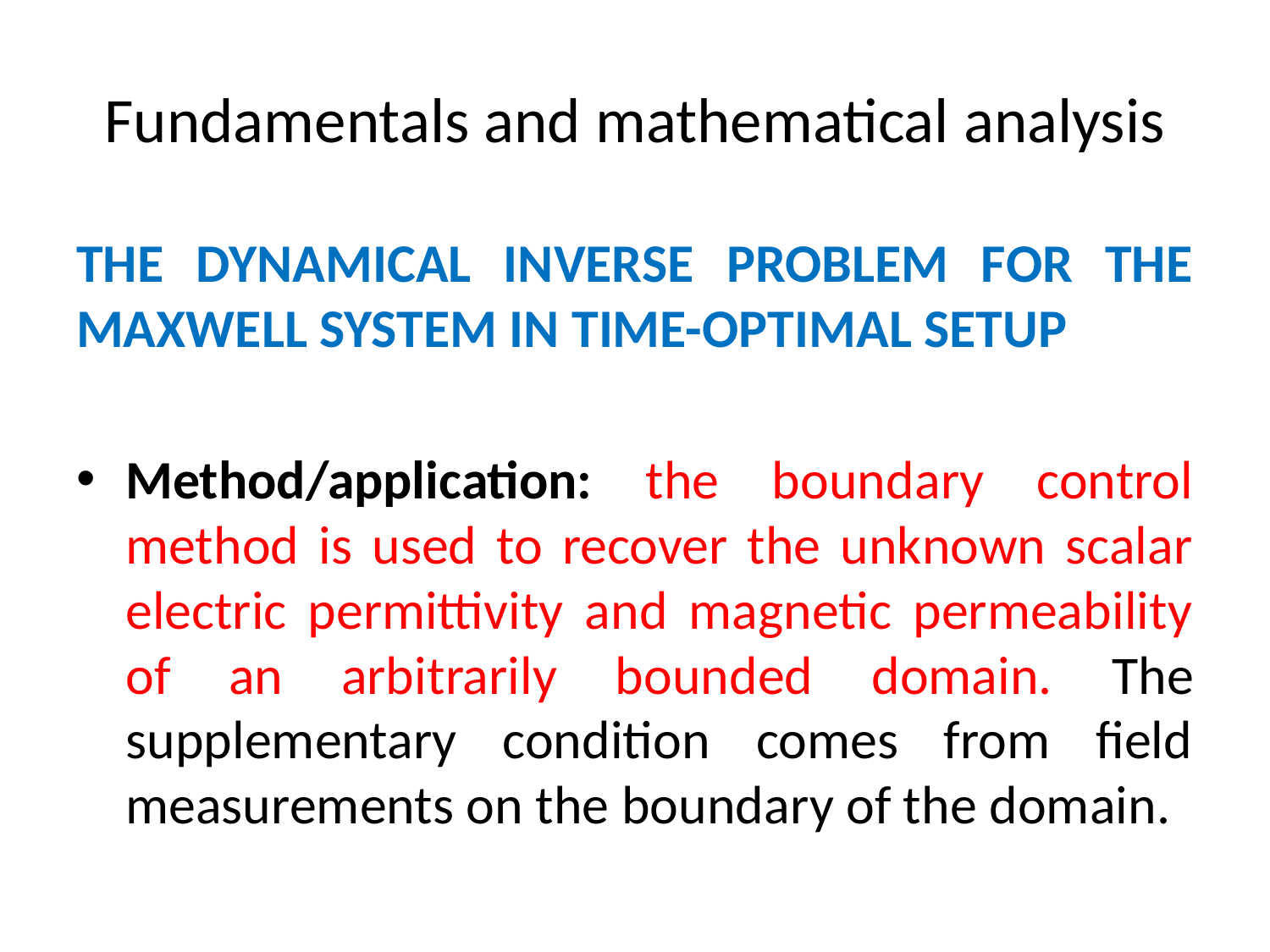

# Fundamentals and mathematical analysis
THE DYNAMICAL INVERSE PROBLEM FOR THE MAXWELL SYSTEM IN TIME-OPTIMAL SETUP

Method/application: the boundary control method is used to recover the unknown scalar electric permittivity and magnetic permeability of an arbitrarily bounded domain. The supplementary condition comes from field measurements on the boundary of the domain.